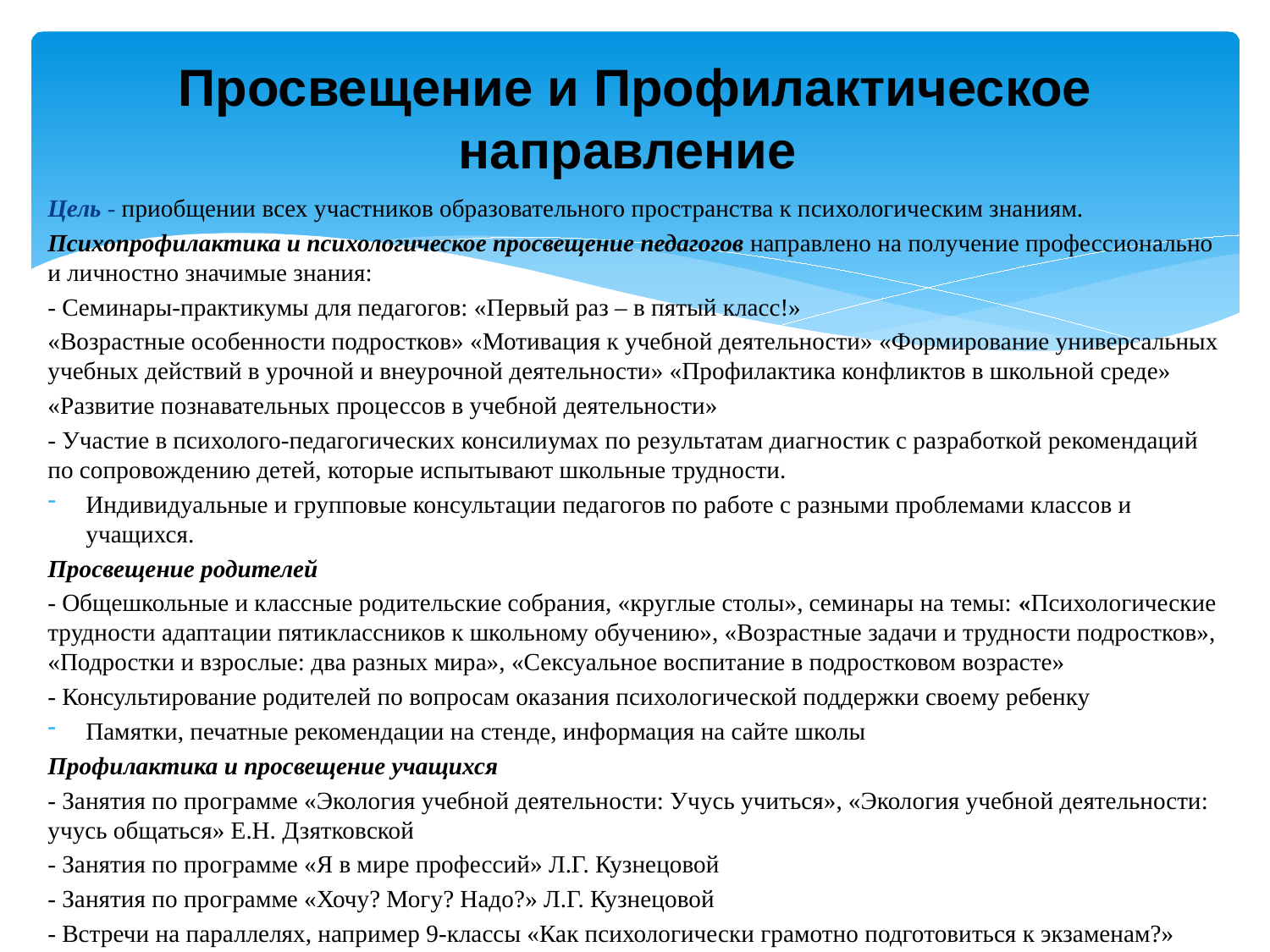

# Просвещение и Профилактическое направление
Цель - приобщении всех участников образовательного пространства к психологическим знаниям.
Психопрофилактика и психологическое просвещение педагогов направлено на получение профессионально и личностно значимые знания:
- Семинары-практикумы для педагогов: «Первый раз – в пятый класс!»
«Возрастные особенности подростков» «Мотивация к учебной деятельности» «Формирование универсальных учебных действий в урочной и внеурочной деятельности» «Профилактика конфликтов в школьной среде»
«Развитие познавательных процессов в учебной деятельности»
- Участие в психолого-педагогических консилиумах по результатам диагностик с разработкой рекомендаций по сопровождению детей, которые испытывают школьные трудности.
Индивидуальные и групповые консультации педагогов по работе с разными проблемами классов и учащихся.
Просвещение родителей
- Общешкольные и классные родительские собрания, «круглые столы», семинары на темы: «Психологические трудности адаптации пятиклассников к школьному обучению», «Возрастные задачи и трудности подростков», «Подростки и взрослые: два разных мира», «Сексуальное воспитание в подростковом возрасте»
- Консультирование родителей по вопросам оказания психологической поддержки своему ребенку
Памятки, печатные рекомендации на стенде, информация на сайте школы
Профилактика и просвещение учащихся
- Занятия по программе «Экология учебной деятельности: Учусь учиться», «Экология учебной деятельности: учусь общаться» Е.Н. Дзятковской
- Занятия по программе «Я в мире профессий» Л.Г. Кузнецовой
- Занятия по программе «Хочу? Могу? Надо?» Л.Г. Кузнецовой
- Встречи на параллелях, например 9-классы «Как психологически грамотно подготовиться к экзаменам?»
-Тренинговые занятия «Учусь общаться», «Психопрофилактика экзаменационного стресса», «Жизнь без страхов и тревог», «Учусь с радостью» и т.д.